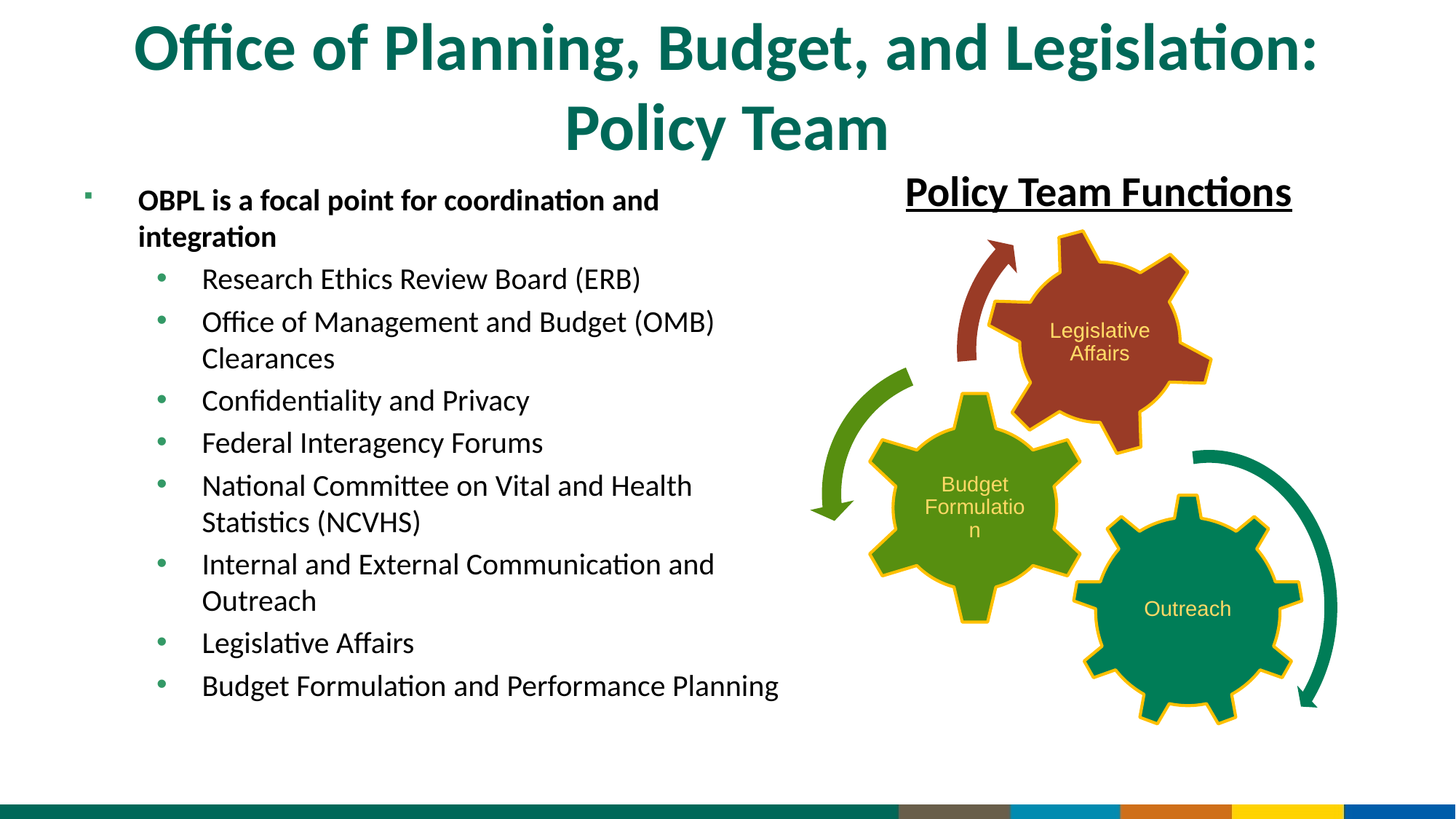

# Office of Planning, Budget, and Legislation: Policy Team
Policy Team Functions
OBPL is a focal point for coordination and integration
Research Ethics Review Board (ERB)
Office of Management and Budget (OMB) Clearances
Confidentiality and Privacy
Federal Interagency Forums
National Committee on Vital and Health Statistics (NCVHS)
Internal and External Communication and Outreach
Legislative Affairs
Budget Formulation and Performance Planning

Outreach
Budget Formulation
Legislative Affairs